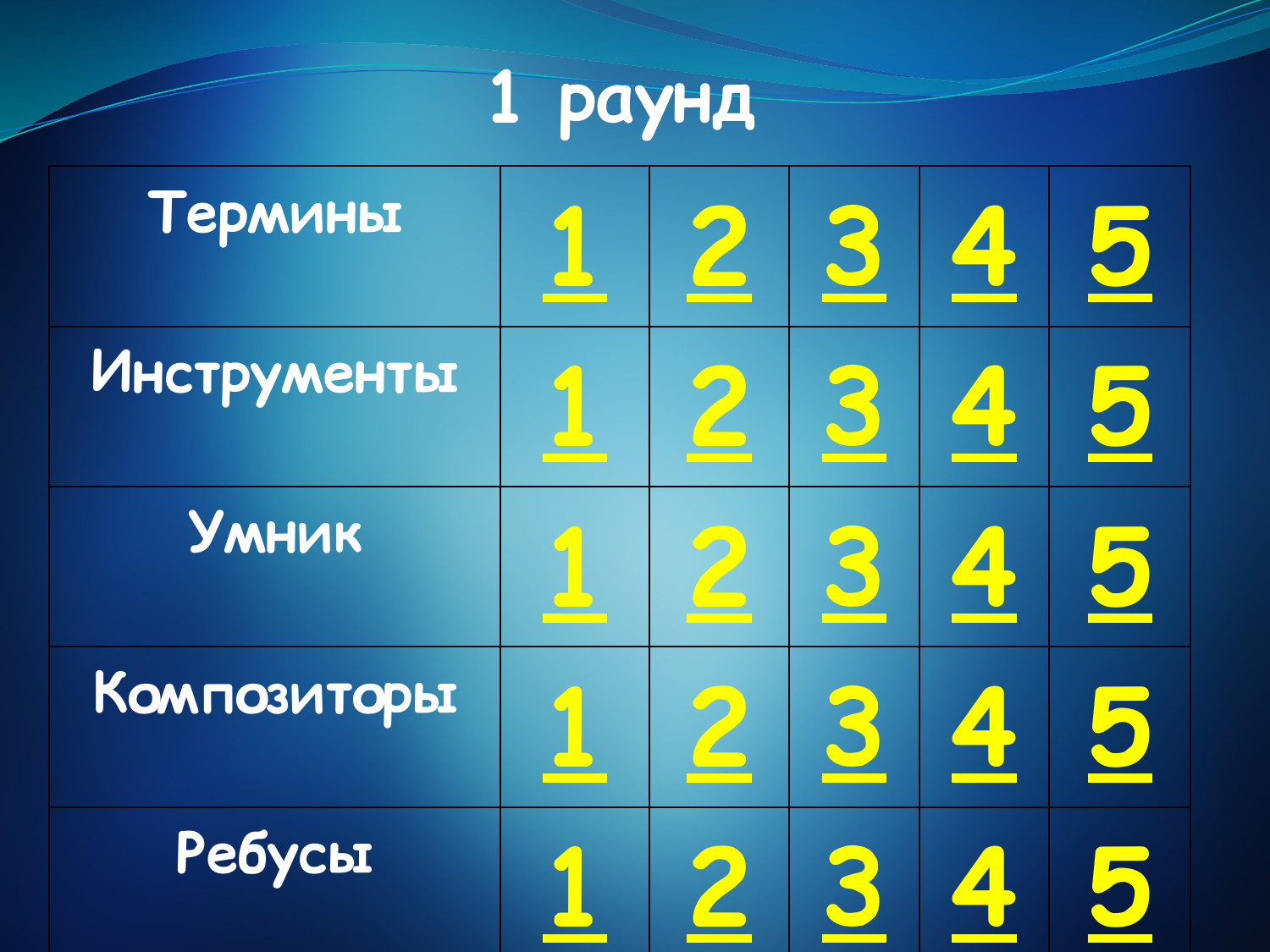

1 раунд
| Термины | 1 | 2 | 3 | 4 | 5 |
| --- | --- | --- | --- | --- | --- |
| Инструменты | 1 | 2 | 3 | 4 | 5 |
| Умник | 1 | 2 | 3 | 4 | 5 |
| Композиторы | 1 | 2 | 3 | 4 | 5 |
| Ребусы | 1 | 2 | 3 | 4 | 5 |